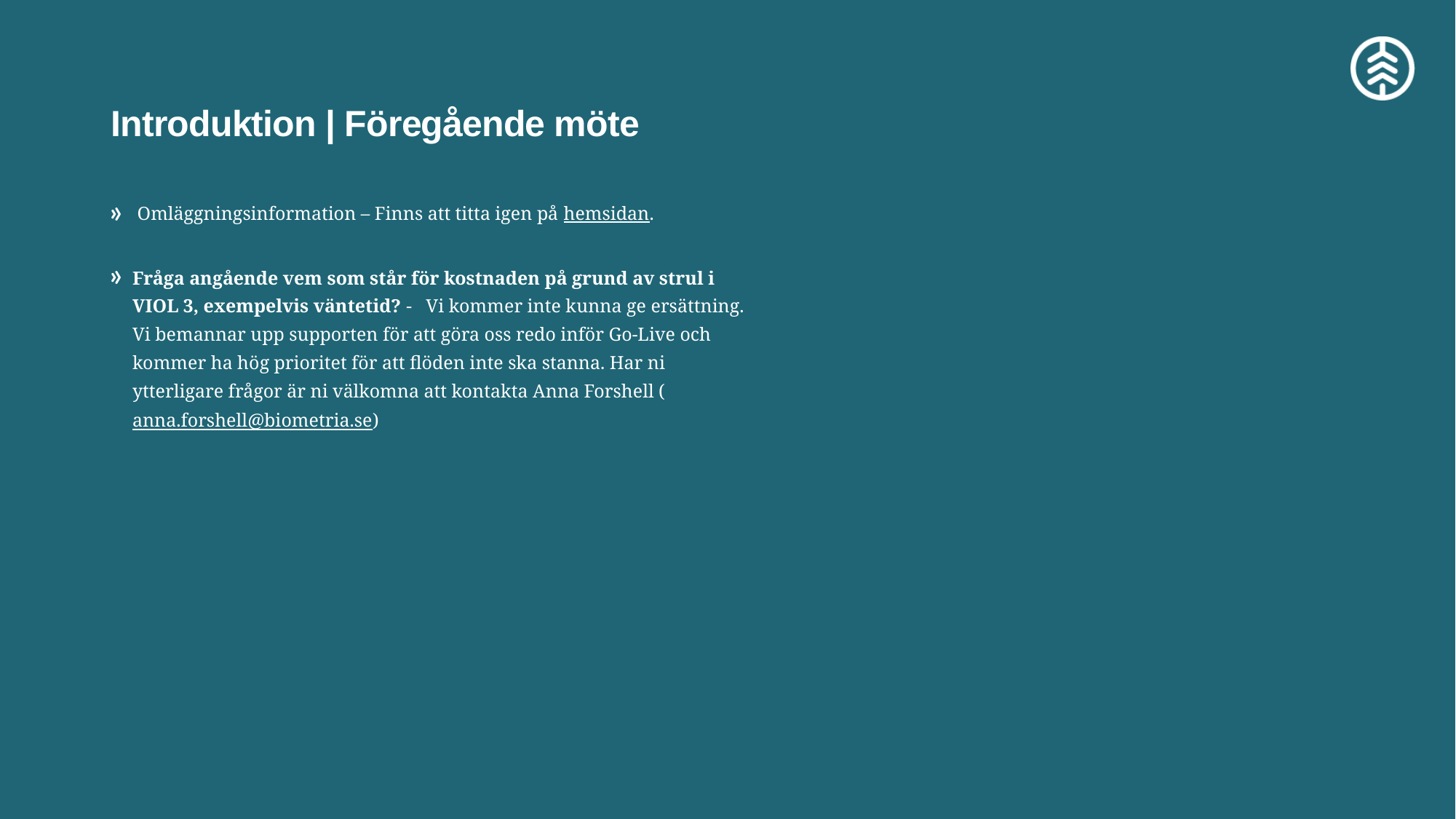

# Introduktion | Föregående möte
 Omläggningsinformation – Finns att titta igen på hemsidan.
Fråga angående vem som står för kostnaden på grund av strul i VIOL 3, exempelvis väntetid? -   Vi kommer inte kunna ge ersättning. Vi bemannar upp supporten för att göra oss redo inför Go-Live och kommer ha hög prioritet för att flöden inte ska stanna. Har ni ytterligare frågor är ni välkomna att kontakta Anna Forshell (anna.forshell@biometria.se)